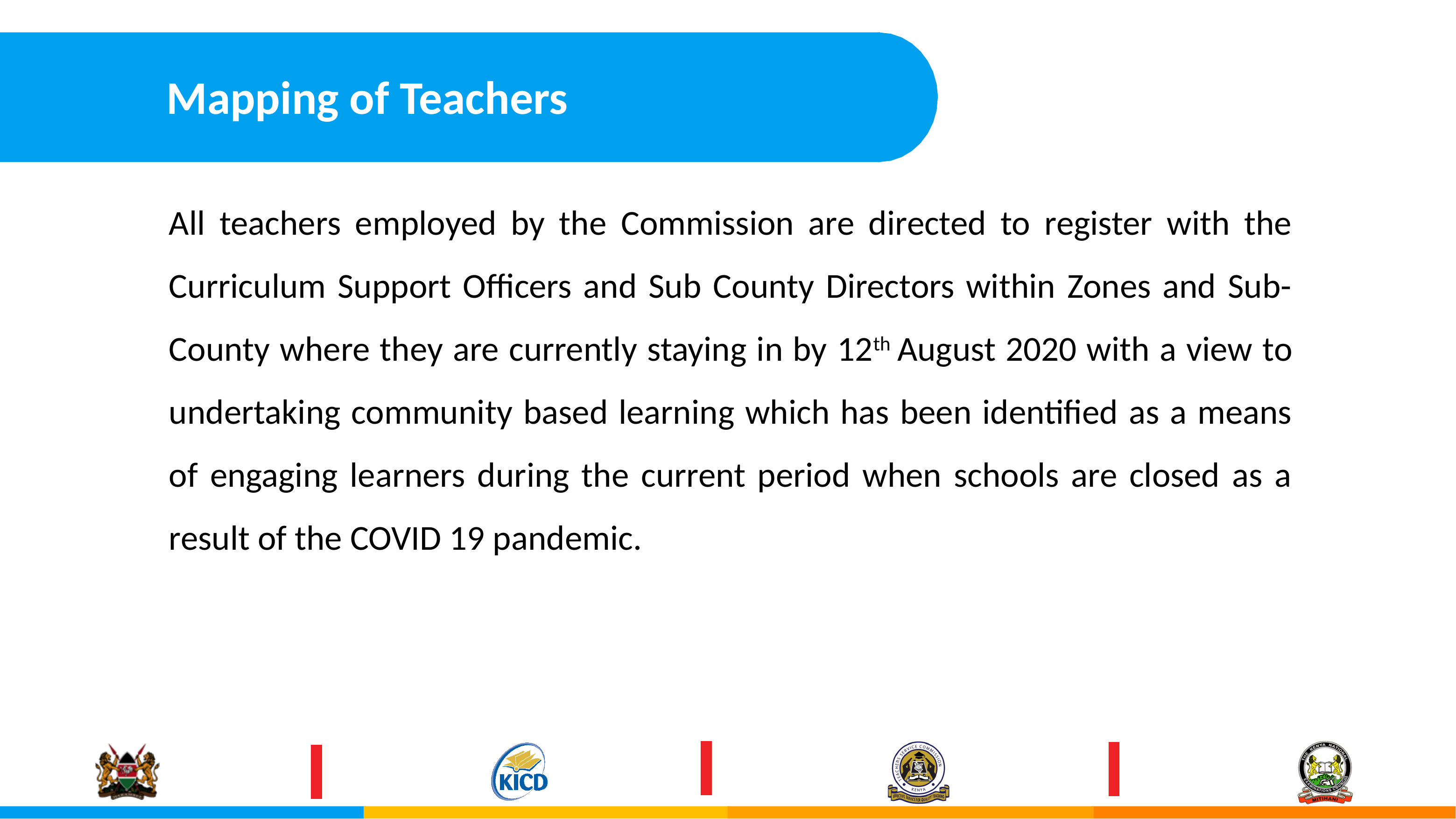

Mapping of Teachers
All teachers employed by the Commission are directed to register with the Curriculum Support Officers and Sub County Directors within Zones and Sub-County where they are currently staying in by 12th August 2020 with a view to undertaking community based learning which has been identified as a means of engaging learners during the current period when schools are closed as a result of the COVID 19 pandemic.
17